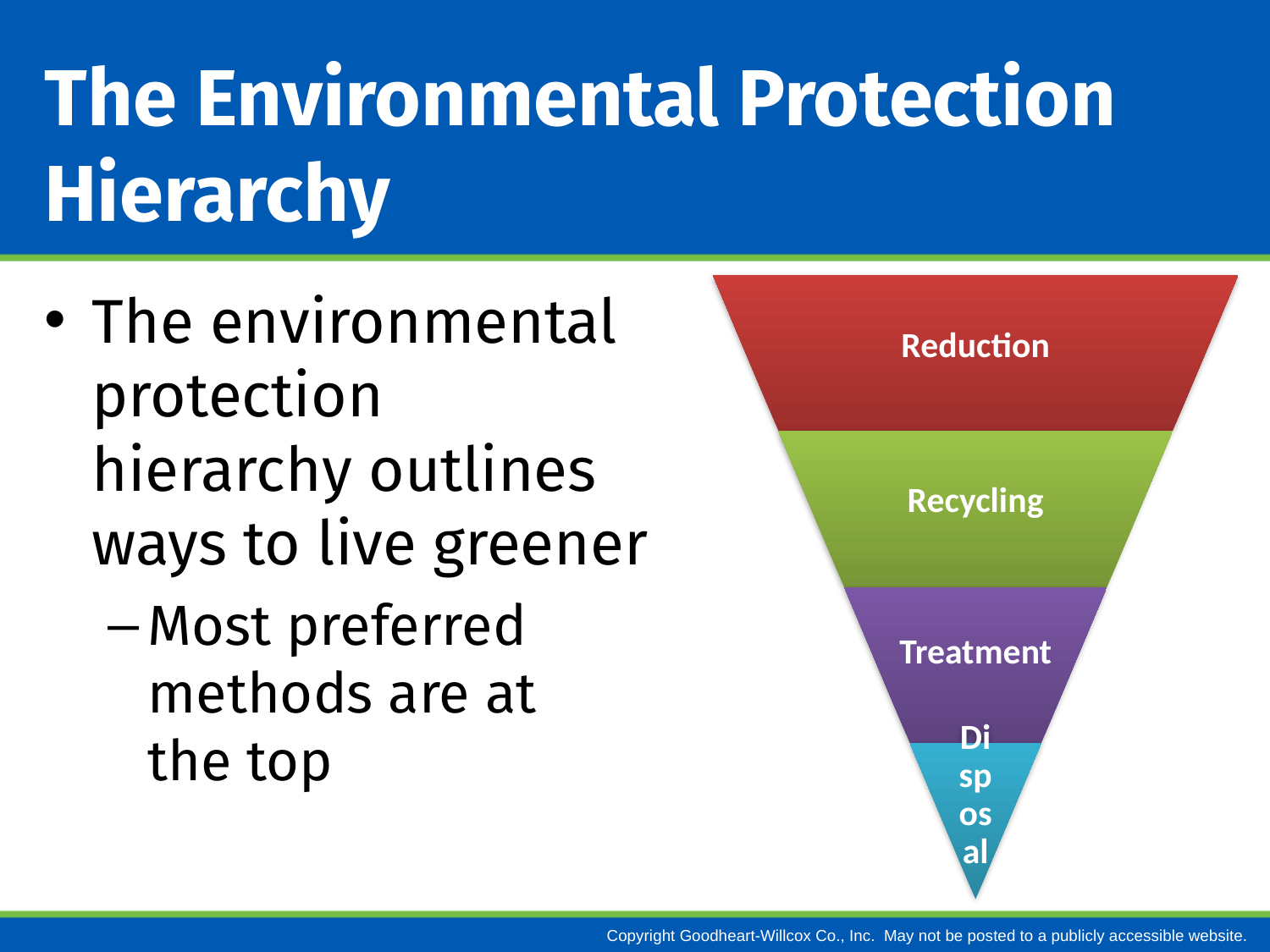

# The Environmental Protection Hierarchy
The environmental protection hierarchy outlines ways to live greener
Most preferred methods are at
the top
Reduction
Recycling
Treatment
Disposal